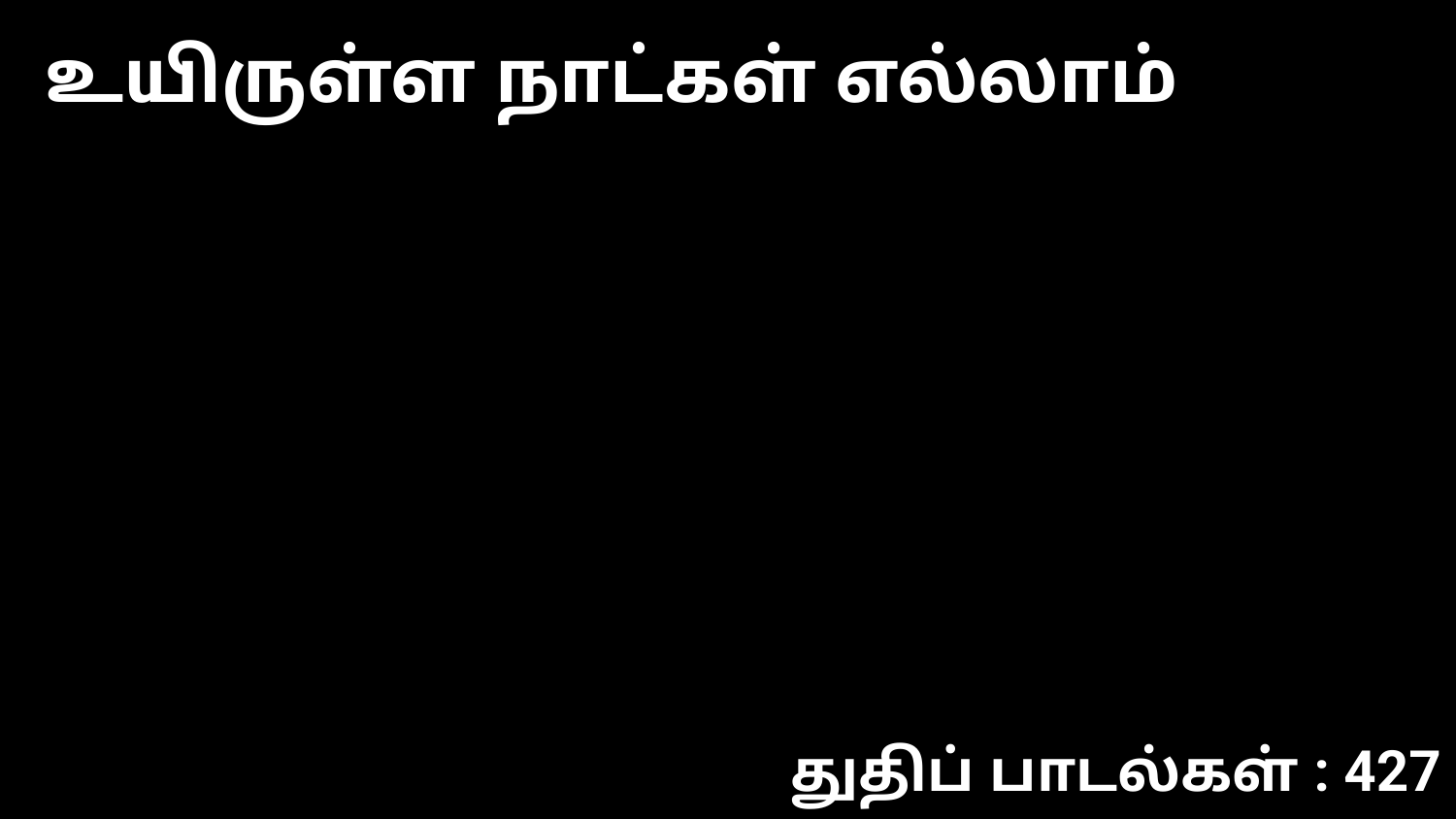

உயிருள்ள நாட்கள் எல்லாம்
துதிப் பாடல்கள் : 427